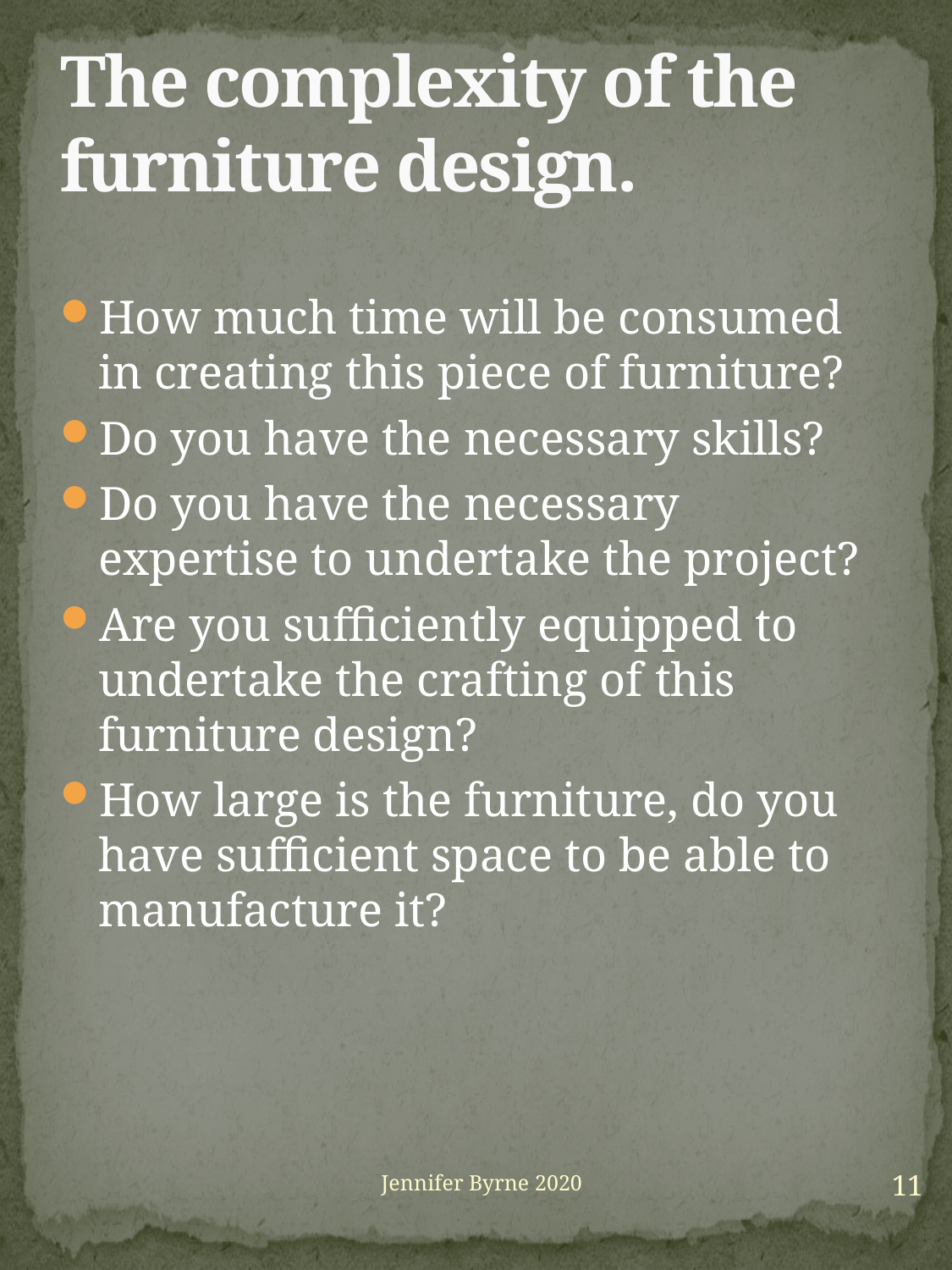

# The complexity of the furniture design.
How much time will be consumed in creating this piece of furniture?
Do you have the necessary skills?
Do you have the necessary expertise to undertake the project?
Are you sufficiently equipped to undertake the crafting of this furniture design?
How large is the furniture, do you have sufficient space to be able to manufacture it?

11
Jennifer Byrne 2020